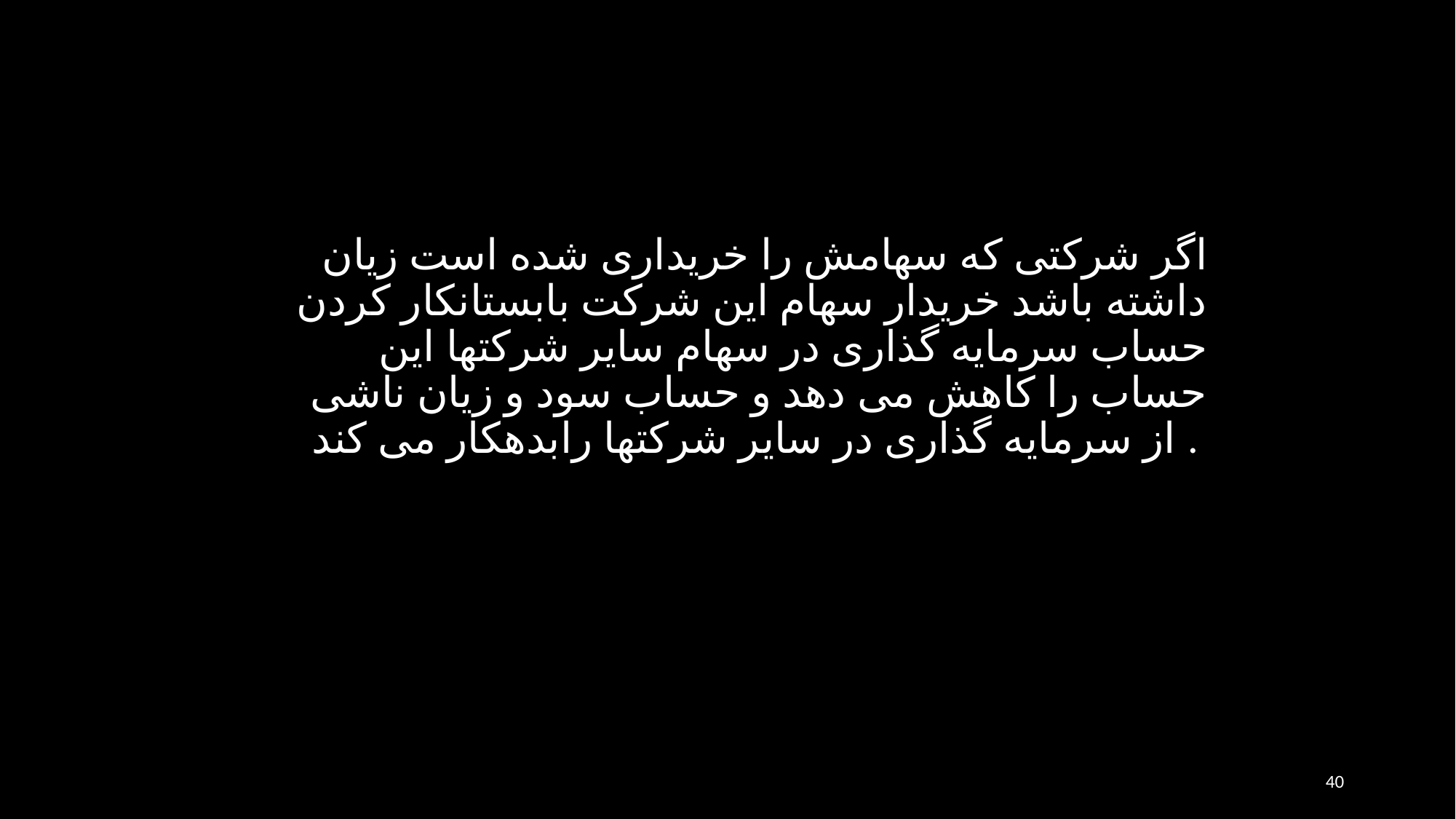

اگر شرکتی که سهامش را خریداری شده است زیان داشته باشد خریدار سهام این شرکت بابستانکار کردن حساب سرمایه گذاری در سهام سایر شرکتها این حساب را کاهش می دهد و حساب سود و زیان ناشی از سرمایه گذاری در سایر شرکتها رابدهکار می کند .
40